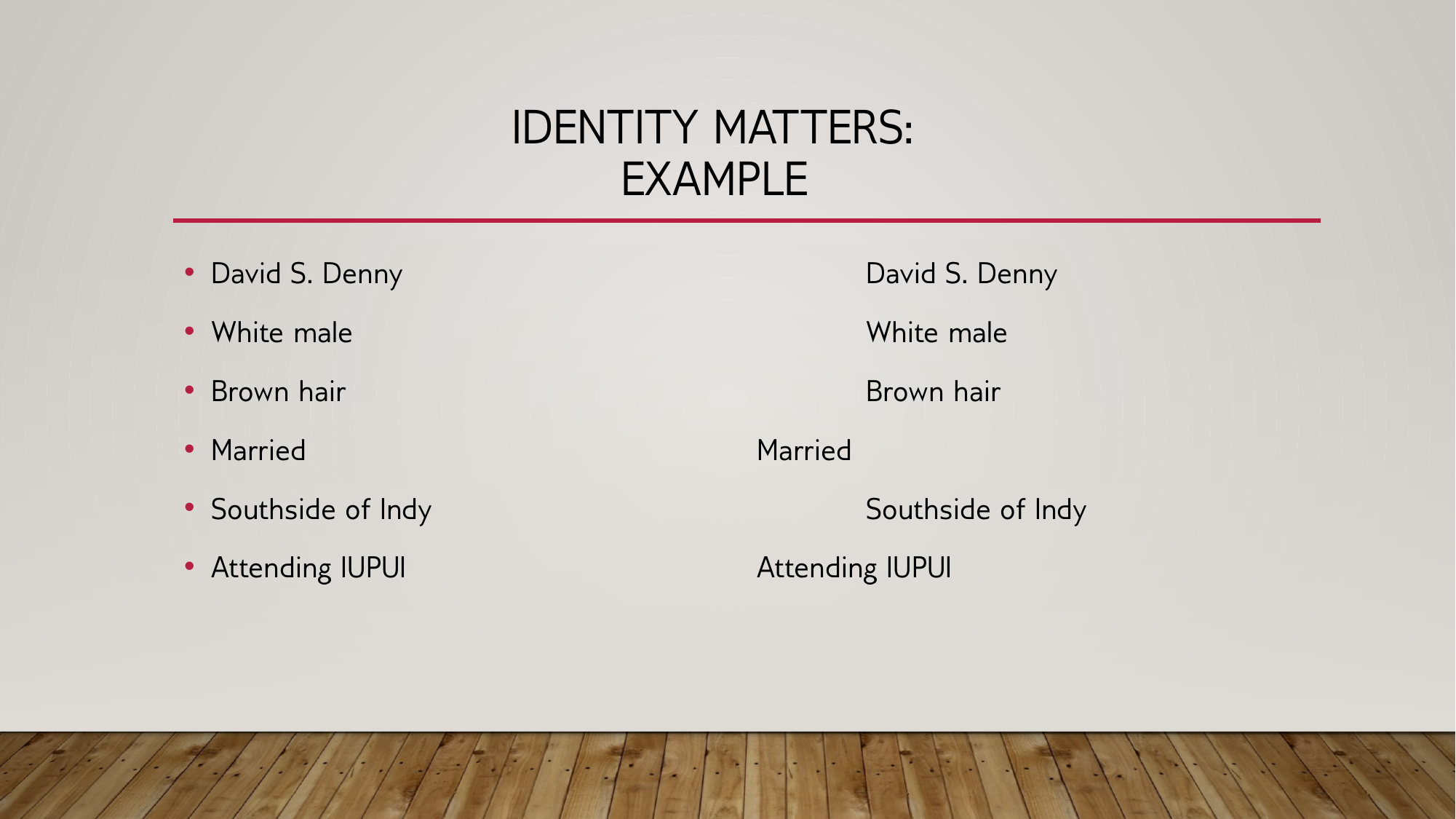

# Identity matters: example
David S. Denny					David S. Denny
White male					White male
Brown hair					Brown hair
Married					Married
Southside of Indy				Southside of Indy
Attending IUPUI				Attending IUPUI